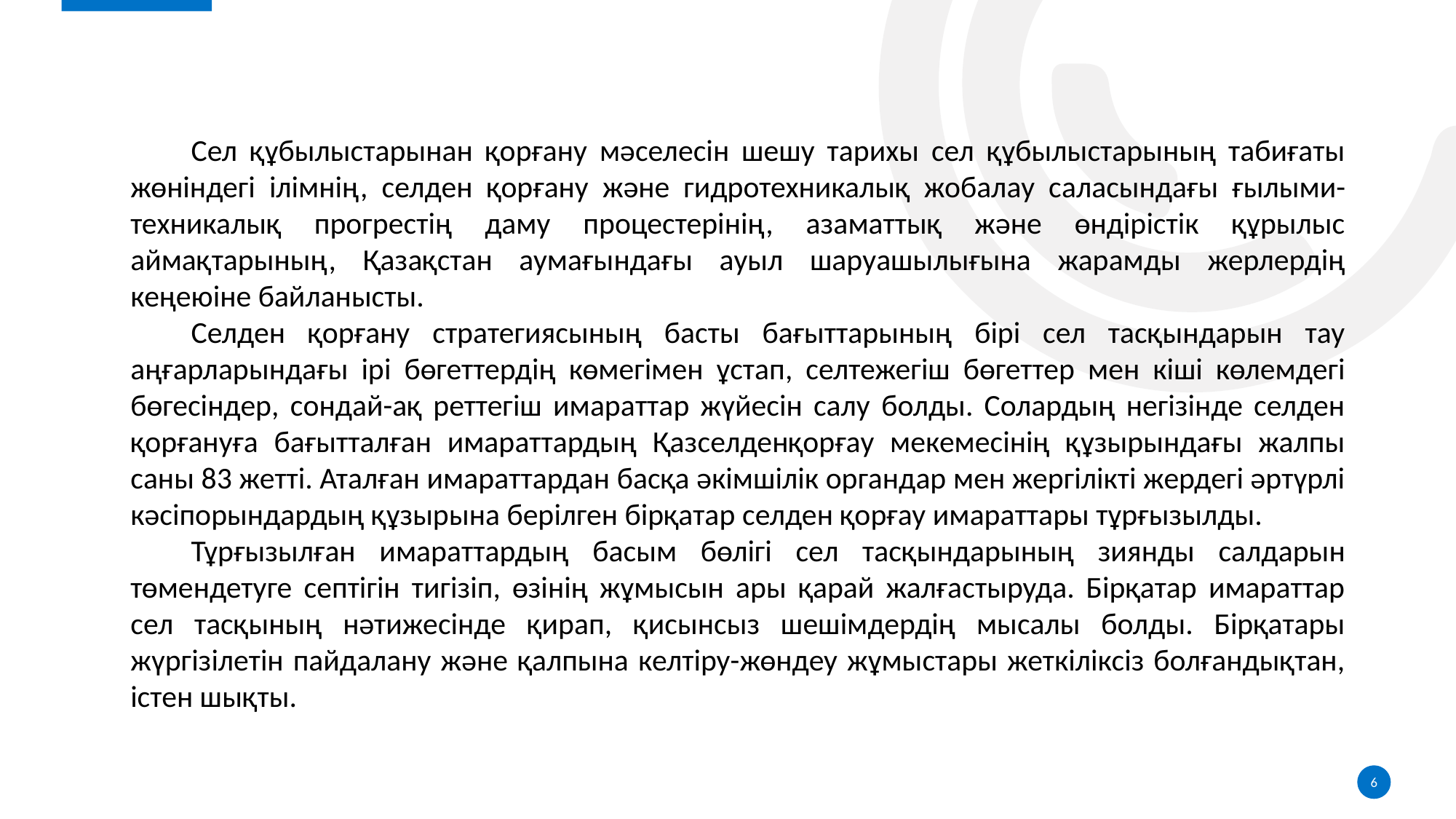

Сел құбылыстарынан қорғану мәселесін шешу тарихы сел құбылыстарының табиғаты жөніндегі ілімнің, селден қорғану және гидротехникалық жобалау саласындағы ғылыми-техникалық прогрестің даму процестерінің, азаматтық және өндірістік құрылыс аймақтарының, Қазақстан аумағындағы ауыл шаруашылығына жарамды жерлердің кеңеюіне байланысты.
Селден қорғану стратегиясының басты бағыттарының бірі сел тасқындарын тау аңғарларындағы ірі бөгеттердің көмегімен ұстап, селтежегіш бөгеттер мен кіші көлемдегі бөгесіндер, сондай-ақ реттегіш имараттар жүйесін салу болды. Солардың негізінде селден қорғануға бағытталған имараттардың Қазселденқорғау мекемесінің құзырындағы жалпы саны 83 жетті. Аталған имараттардан басқа әкімшілік органдар мен жергілікті жердегі әртүрлі кәсіпорындардың құзырына берілген бірқатар селден қорғау имараттары тұрғызылды.
Тұрғызылған имараттардың басым бөлігі сел тасқындарының зиянды салдарын төмендетуге септігін тигізіп, өзінің жұмысын ары қарай жалғастыруда. Бірқатар имараттар сел тасқының нәтижесінде қирап, қисынсыз шешімдердің мысалы болды. Бірқатары жүргізілетін пайдалану және қалпына келтіру-жөндеу жұмыстары жеткіліксіз болғандықтан, істен шықты.

6